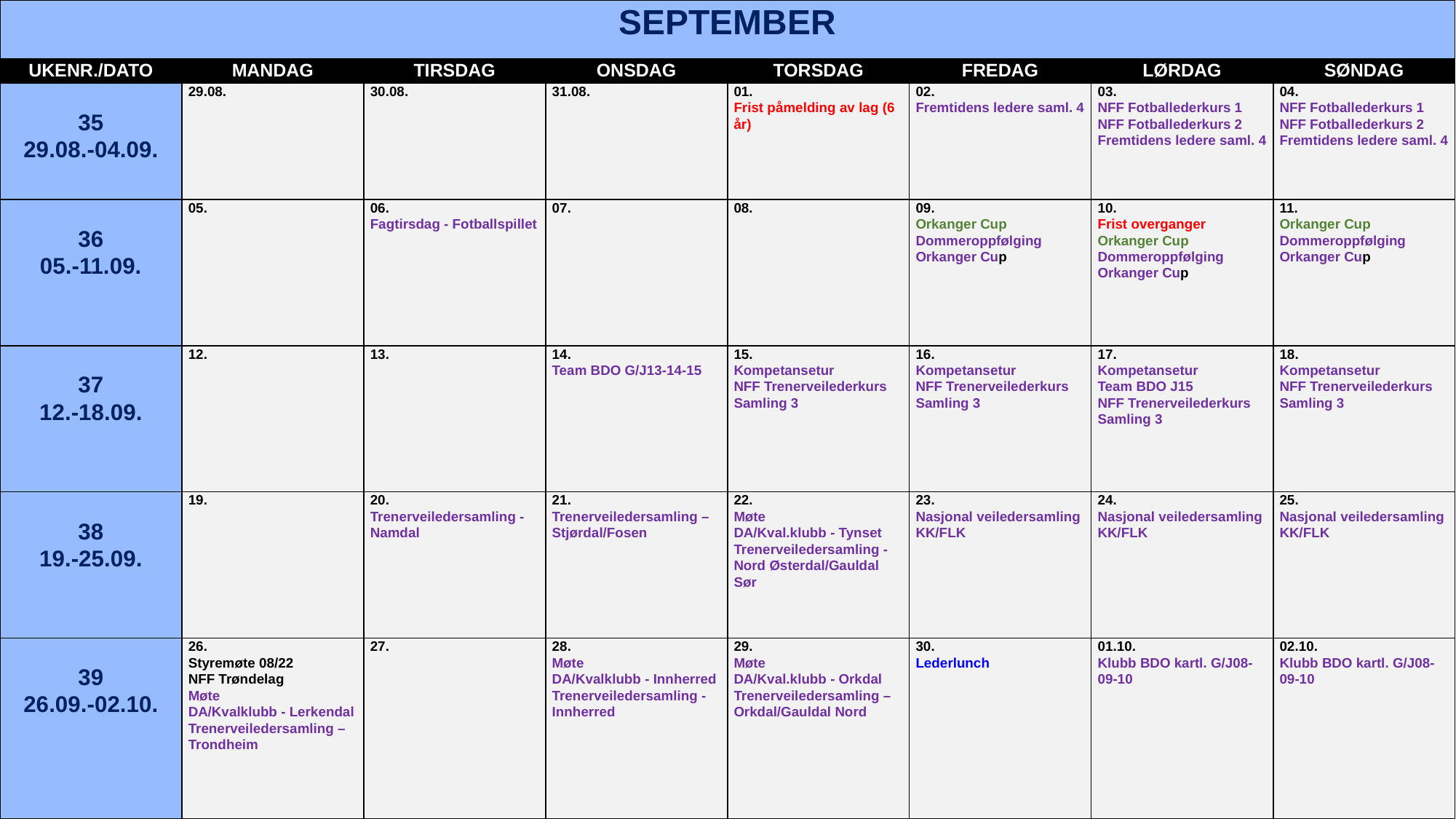

| SEPTEMBER |  |  |  |  |  |  |  |
| --- | --- | --- | --- | --- | --- | --- | --- |
| UKENR./DATO | MANDAG | TIRSDAG | ONSDAG | TORSDAG | FREDAG | LØRDAG | SØNDAG |
| 35 29.08.-04.09. | 29.08. | 30.08. | 31.08. | 01. Frist påmelding av lag (6 år) | 02. Fremtidens ledere saml. 4 | 03. NFF Fotballederkurs 1 NFF Fotballederkurs 2 Fremtidens ledere saml. 4 | 04. NFF Fotballederkurs 1 NFF Fotballederkurs 2 Fremtidens ledere saml. 4 |
| 36 05.-11.09. | 05. | 06. Fagtirsdag - Fotballspillet | 07. | 08. | 09. Orkanger Cup Dommeroppfølging Orkanger Cup | 10. Frist overganger Orkanger Cup Dommeroppfølging Orkanger Cup | 11. Orkanger Cup Dommeroppfølging Orkanger Cup |
| 37 12.-18.09. | 12. | 13. | 14. Team BDO G/J13-14-15 | 15. Kompetansetur NFF Trenerveilederkurs Samling 3 | 16. Kompetansetur NFF Trenerveilederkurs Samling 3 | 17. Kompetansetur Team BDO J15 NFF Trenerveilederkurs Samling 3 | 18. Kompetansetur NFF Trenerveilederkurs Samling 3 |
| 38 19.-25.09. | 19. | 20. Trenerveiledersamling - Namdal | 21. Trenerveiledersamling – Stjørdal/Fosen | 22. Møte DA/Kval.klubb - Tynset Trenerveiledersamling - Nord Østerdal/Gauldal Sør | 23. Nasjonal veiledersamling KK/FLK | 24. Nasjonal veiledersamling KK/FLK | 25. Nasjonal veiledersamling KK/FLK |
| 39 26.09.-02.10. | 26. Styremøte 08/22 NFF Trøndelag Møte DA/Kvalklubb - Lerkendal Trenerveiledersamling – Trondheim | 27. | 28. Møte DA/Kvalklubb - Innherred Trenerveiledersamling - Innherred | 29. Møte DA/Kval.klubb - Orkdal Trenerveiledersamling – Orkdal/Gauldal Nord | 30. Lederlunch | 01.10. Klubb BDO kartl. G/J08-09-10 | 02.10. Klubb BDO kartl. G/J08-09-10 |